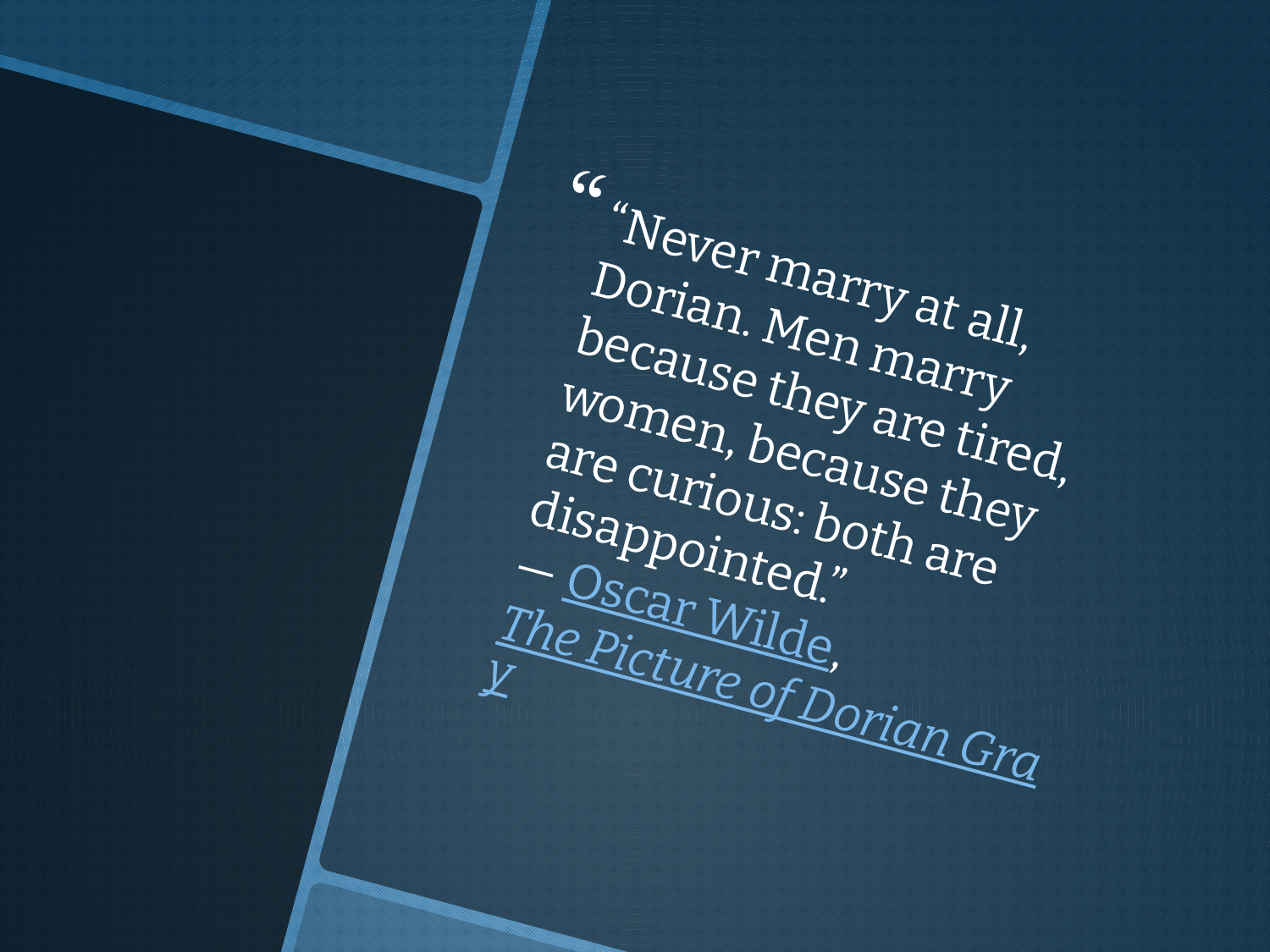

“Never marry at all, Dorian. Men marry because they are tired, women, because they are curious: both are disappointed.”
― Oscar Wilde, The Picture of Dorian Gray
#